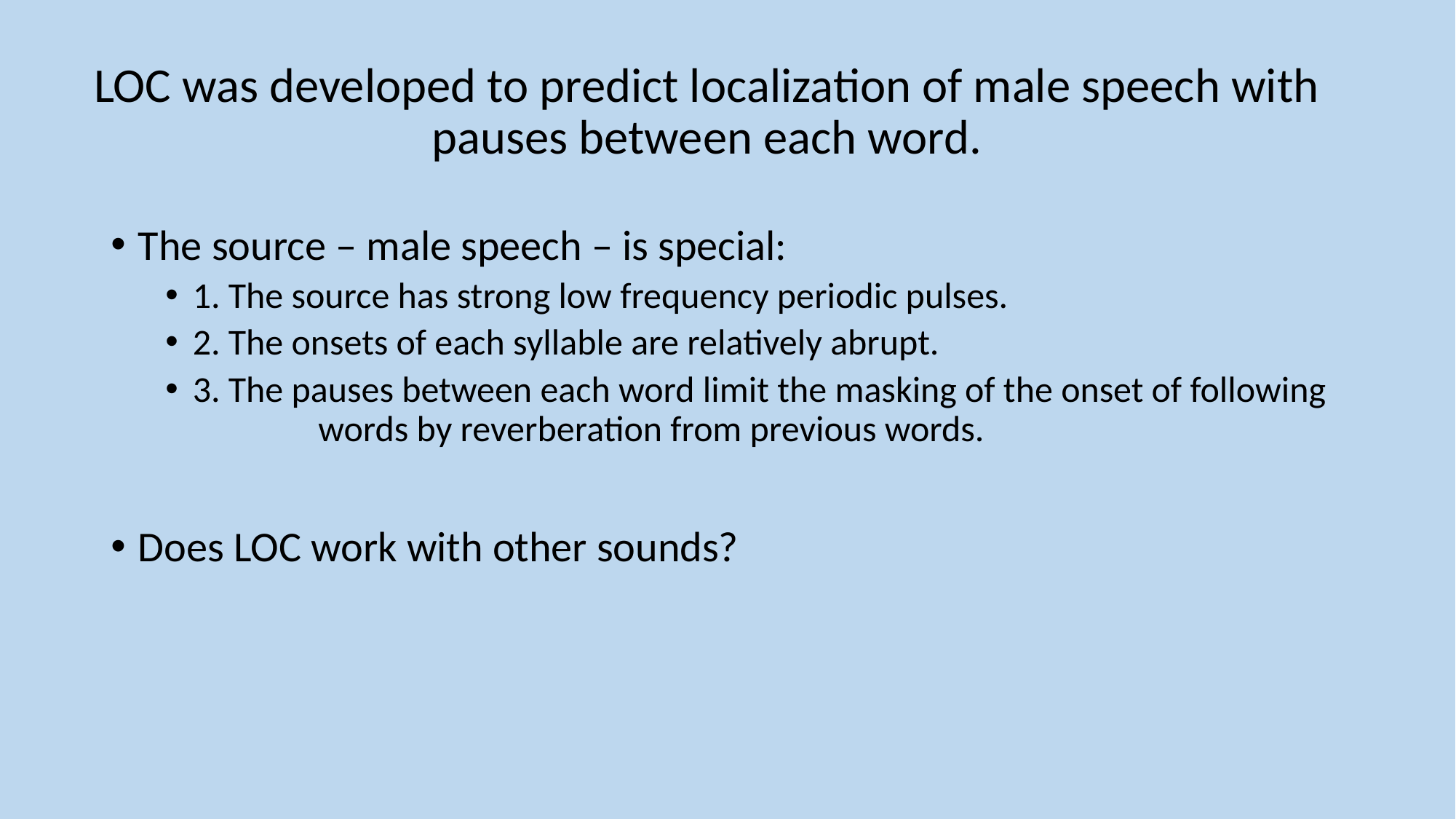

# LOC was developed to predict localization of male speech with pauses between each word.
The source – male speech – is special:
1. The source has strong low frequency periodic pulses.
2. The onsets of each syllable are relatively abrupt.
3. The pauses between each word limit the masking of the onset of following    	  words by reverberation from previous words.

Does LOC work with other sounds?